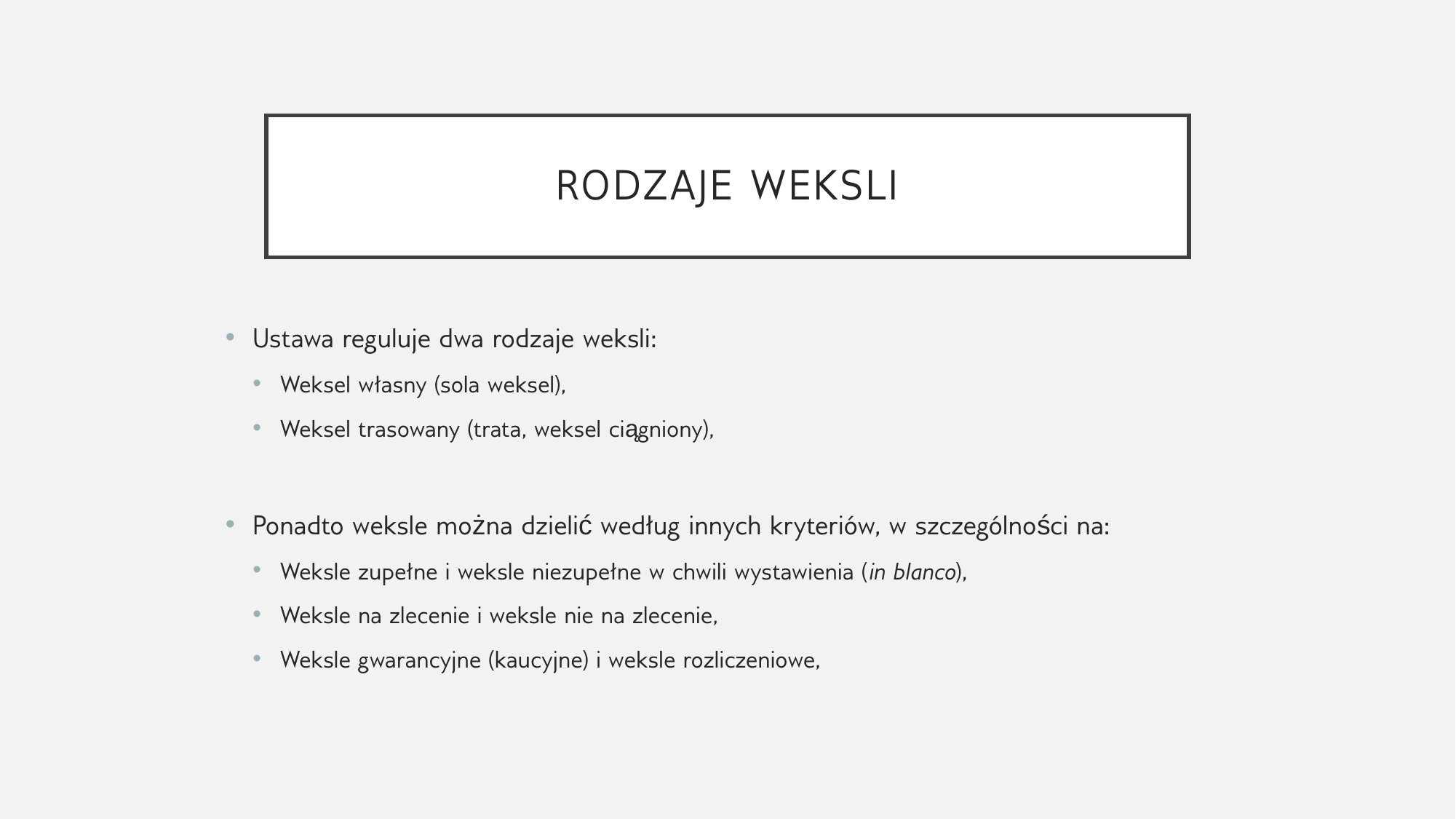

# Rodzaje weksli
Ustawa reguluje dwa rodzaje weksli:
Weksel własny (sola weksel),
Weksel trasowany (trata, weksel ciągniony),

Ponadto weksle można dzielić według innych kryteriów, w szczególności na:
Weksle zupełne i weksle niezupełne w chwili wystawienia (in blanco),
Weksle na zlecenie i weksle nie na zlecenie,
Weksle gwarancyjne (kaucyjne) i weksle rozliczeniowe,